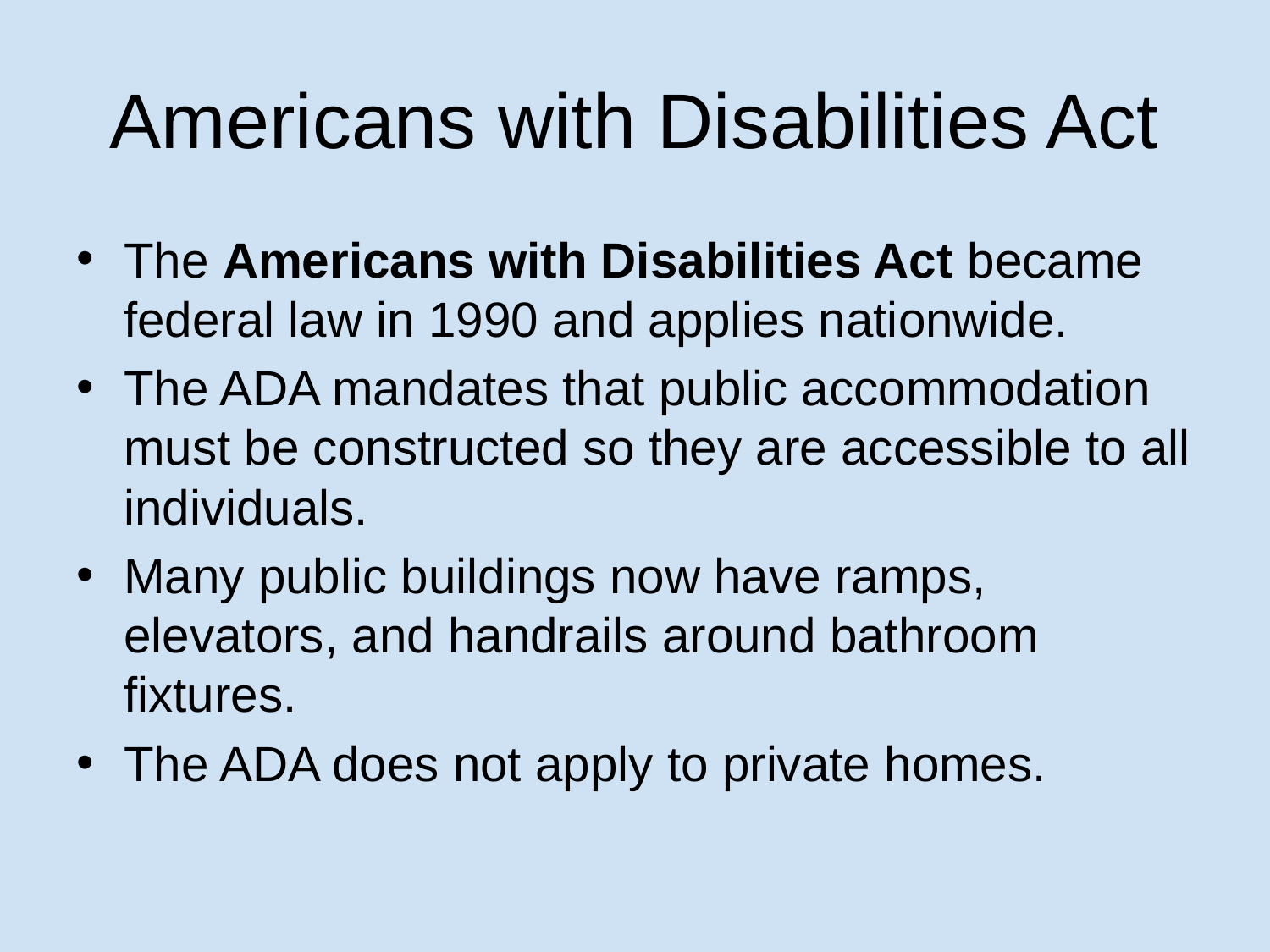

# Americans with Disabilities Act
The Americans with Disabilities Act became federal law in 1990 and applies nationwide.
The ADA mandates that public accommodation must be constructed so they are accessible to all individuals.
Many public buildings now have ramps, elevators, and handrails around bathroom fixtures.
The ADA does not apply to private homes.